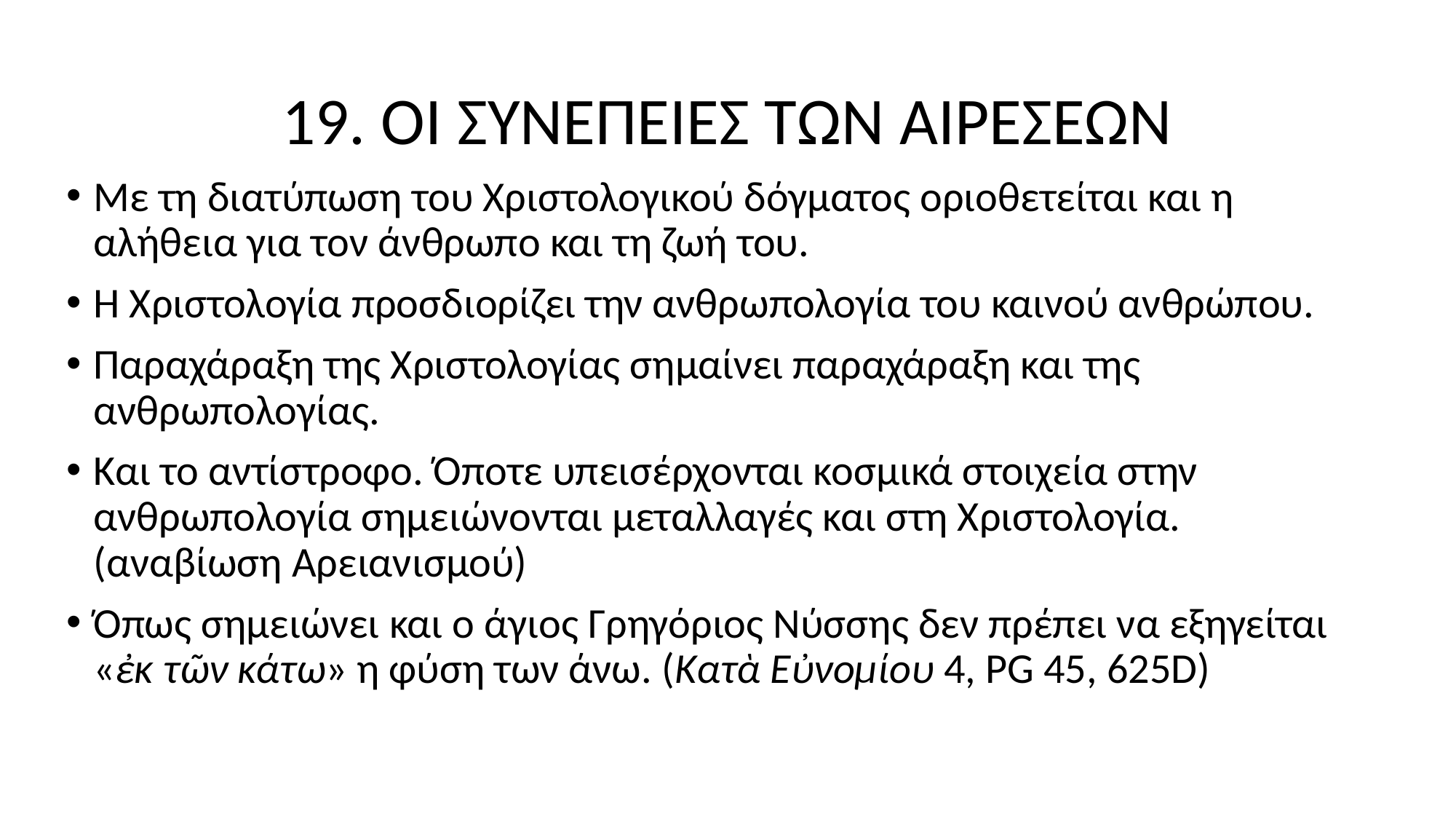

# 19. ΟΙ ΣΥΝΕΠΕΙΕΣ ΤΩΝ ΑΙΡΕΣΕΩΝ
Με τη διατύπωση του Χριστολογικού δόγματος οριοθετείται και η αλήθεια για τον άνθρωπο και τη ζωή του.
Η Χριστολογία προσδιορίζει την ανθρωπολογία του καινού ανθρώπου.
Παραχάραξη της Χριστολογίας σημαίνει παραχάραξη και της ανθρωπολογίας.
Και το αντίστροφο. Όποτε υπεισέρχονται κοσμικά στοιχεία στην ανθρωπολογία σημειώνονται μεταλλαγές και στη Χριστολογία. (αναβίωση Αρειανισμού)
Όπως σημειώνει και ο άγιος Γρηγόριος Νύσσης δεν πρέπει να εξηγείται «ἐκ τῶν κάτω» η φύση των άνω. (Κατὰ Εὐνομίου 4, PG 45, 625D)